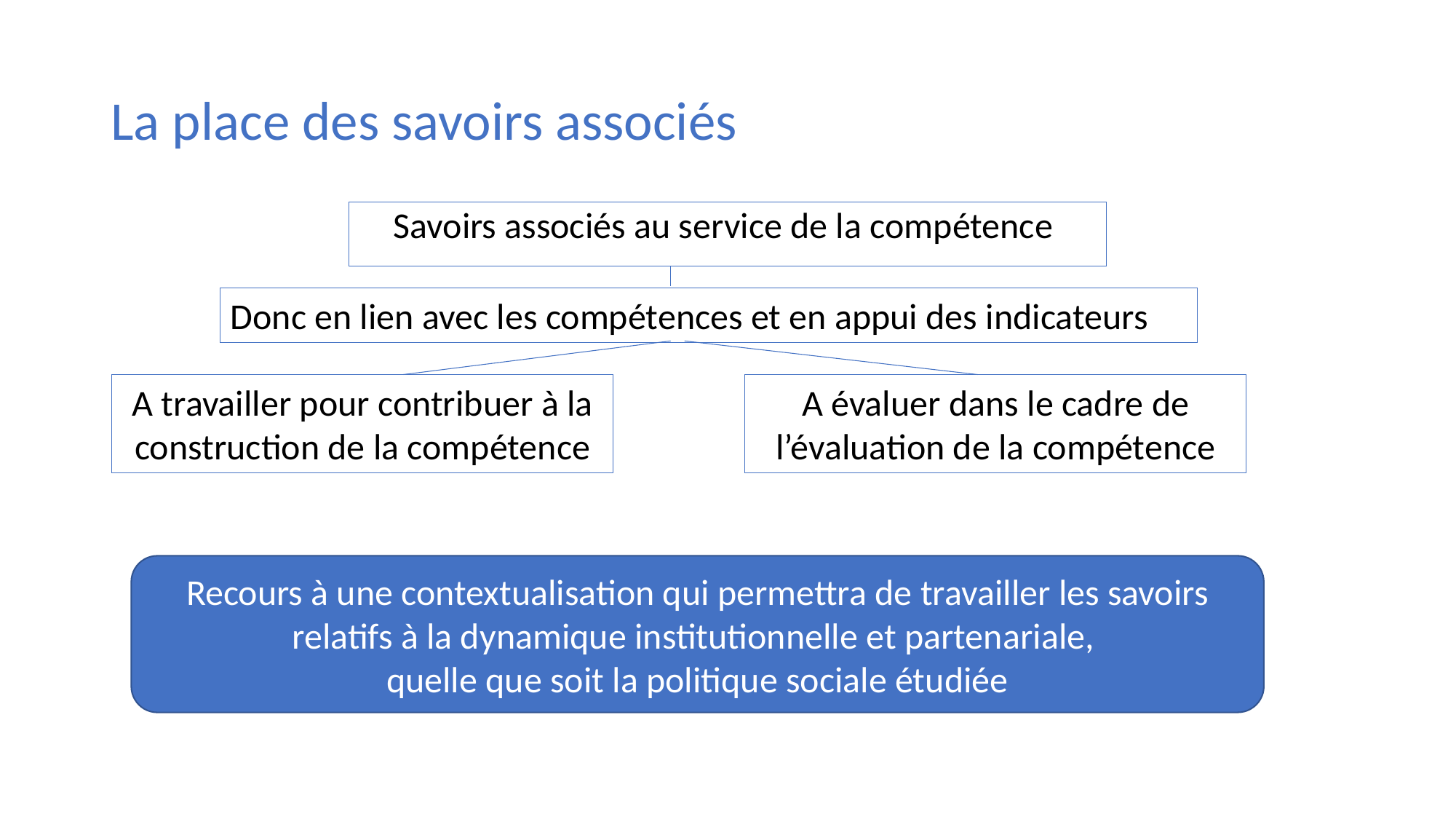

# La place des savoirs associés
Savoirs associés au service de la compétence
Donc en lien avec les compétences et en appui des indicateurs
A évaluer dans le cadre de l’évaluation de la compétence
A travailler pour contribuer à la construction de la compétence
Recours à une contextualisation qui permettra de travailler les savoirs relatifs à la dynamique institutionnelle et partenariale,
quelle que soit la politique sociale étudiée